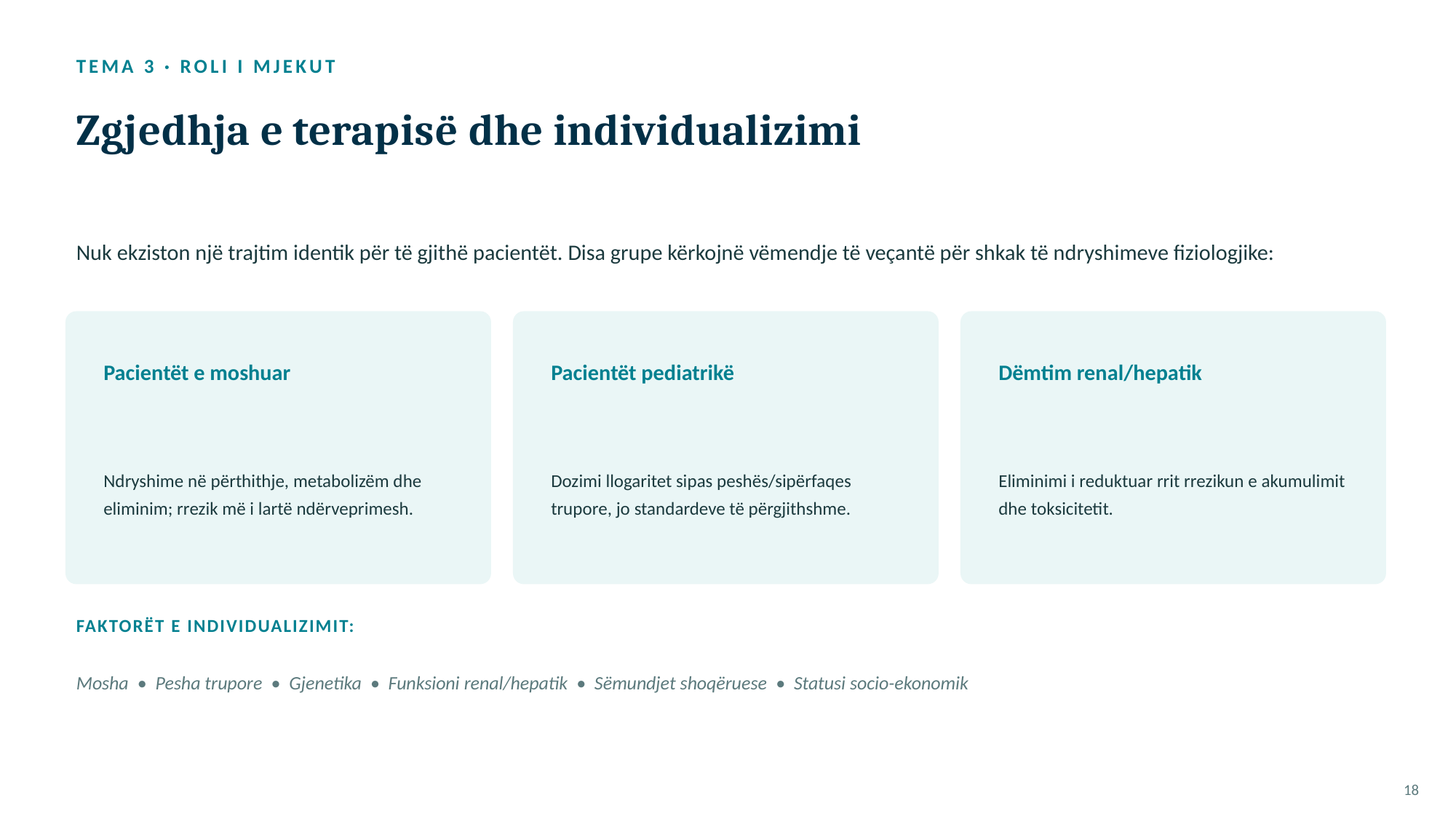

TEMA 3 · ROLI I MJEKUT
Zgjedhja e terapisë dhe individualizimi
Nuk ekziston një trajtim identik për të gjithë pacientët. Disa grupe kërkojnë vëmendje të veçantë për shkak të ndryshimeve fiziologjike:

Pacientët e moshuar
Pacientët pediatrikë
Dëmtim renal/hepatik
Ndryshime në përthithje, metabolizëm dhe eliminim; rrezik më i lartë ndërveprimesh.
Dozimi llogaritet sipas peshës/sipërfaqes trupore, jo standardeve të përgjithshme.
Eliminimi i reduktuar rrit rrezikun e akumulimit dhe toksicitetit.
FAKTORËT E INDIVIDUALIZIMIT:
Mosha  •  Pesha trupore  •  Gjenetika  •  Funksioni renal/hepatik  •  Sëmundjet shoqëruese  •  Statusi socio-ekonomik
18